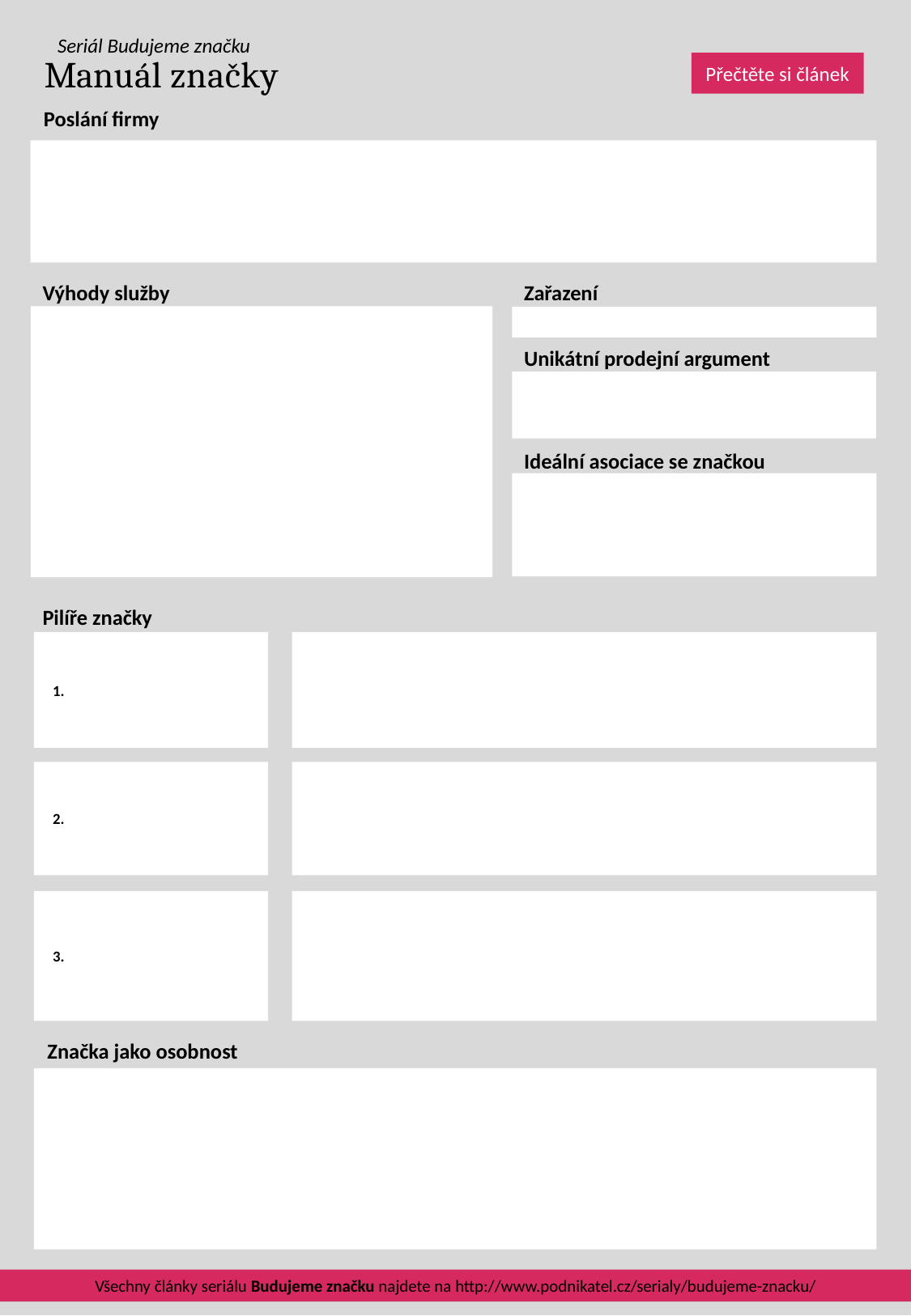

Manuál značky
Přečtěte si článek
Poslání firmy

Výhody služby
Zařazení

Unikátní prodejní argument

Ideální asociace se značkou

Pilíře značky
  1.

  2.

  3.

Značka jako osobnost